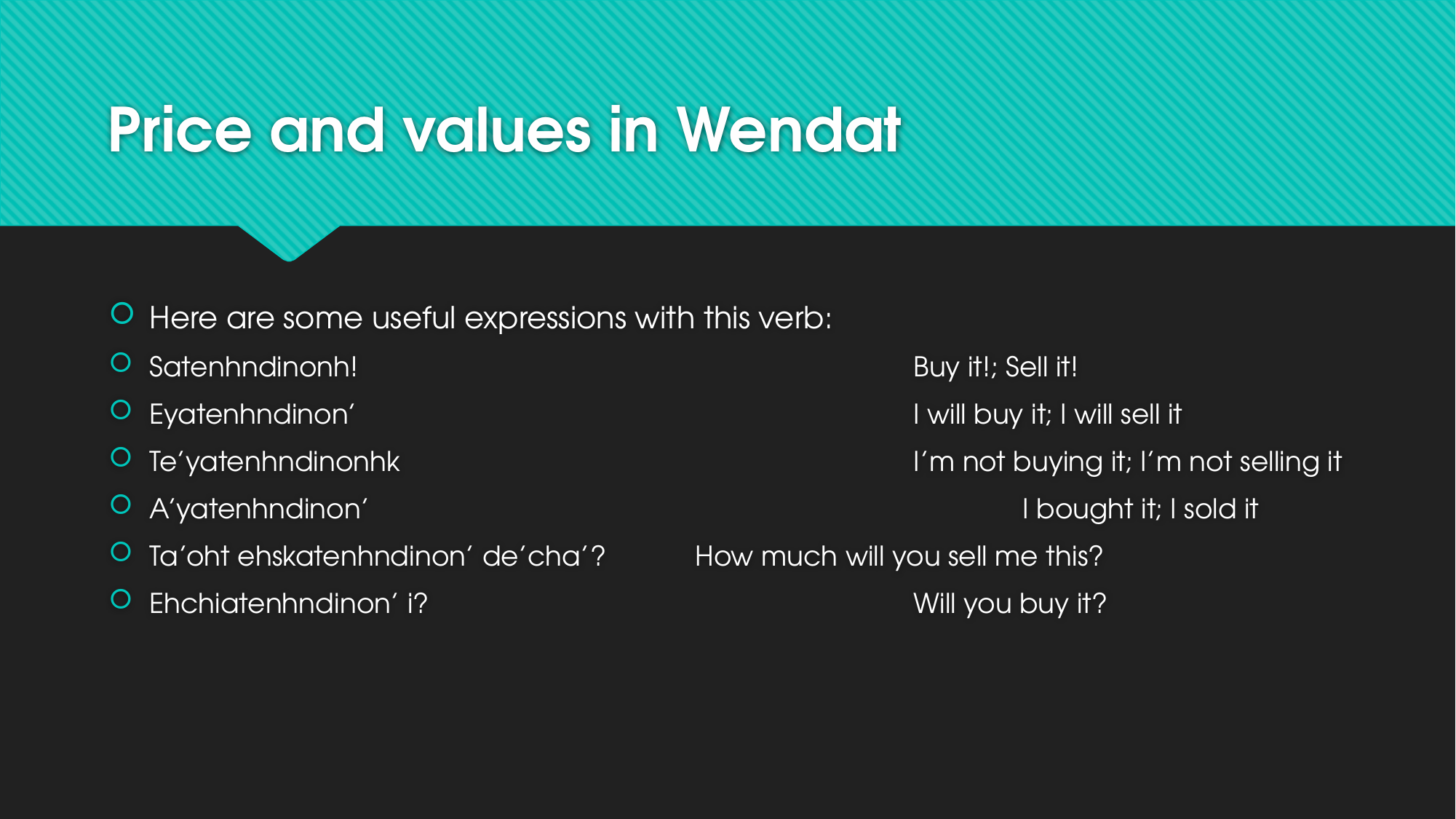

# Price and values in Wendat
Here are some useful expressions with this verb:
Satenhndinonh! 						Buy it!; Sell it!
Eyatenhndinon’						I will buy it; I will sell it
Te’yatenhndinonhk					I’m not buying it; I’m not selling it
A’yatenhndinon’						I bought it; I sold it
Ta’oht ehskatenhndinon’ de’cha’?	How much will you sell me this?
Ehchiatenhndinon’ i?					Will you buy it?